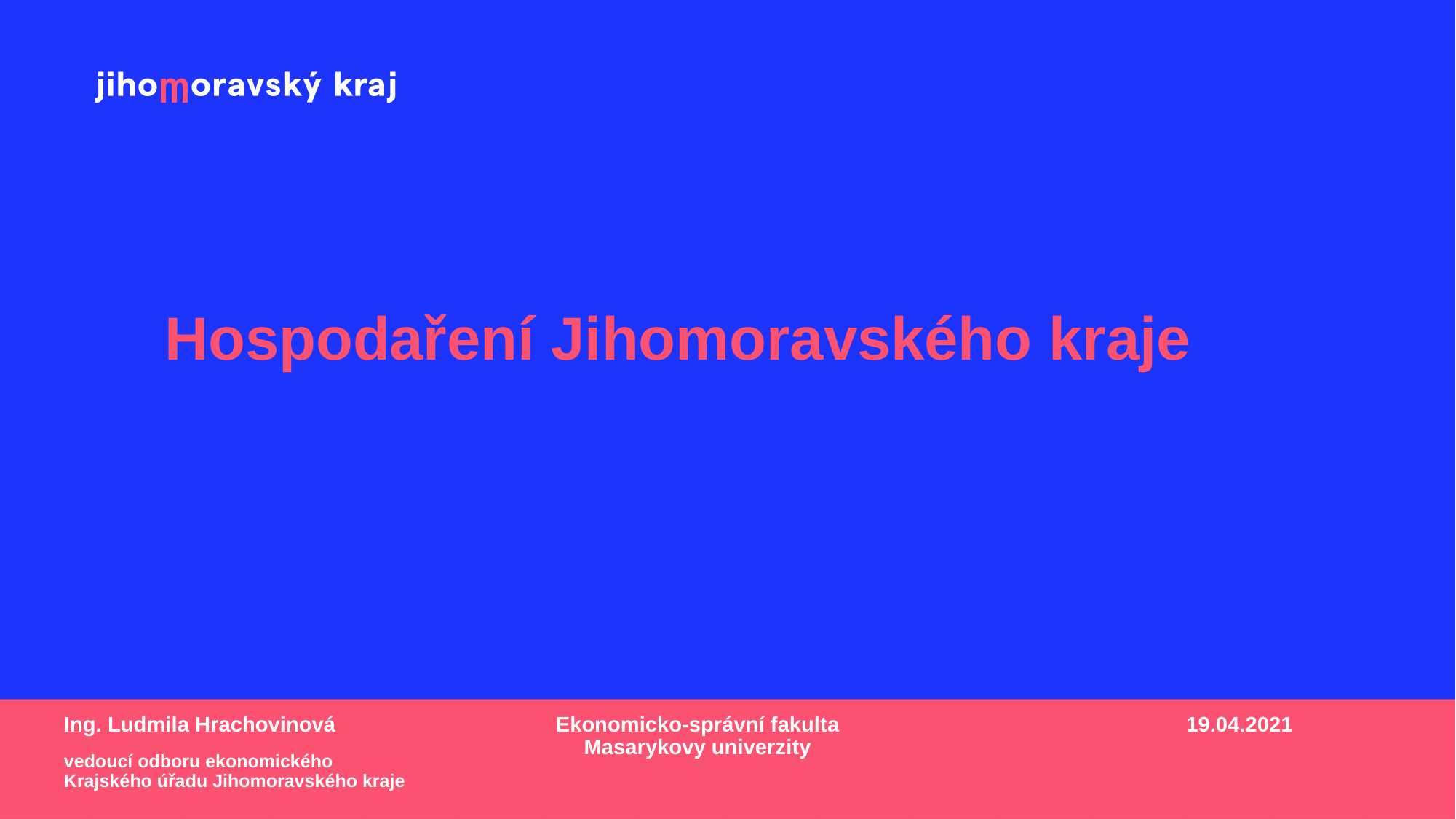

Hospodaření Jihomoravského kraje

Ekonomicko-správní fakulta Masarykovy univerzity
Ing. Ludmila Hrachovinová
vedoucí odboru ekonomického
Krajského úřadu Jihomoravského kraje
19.04.2021